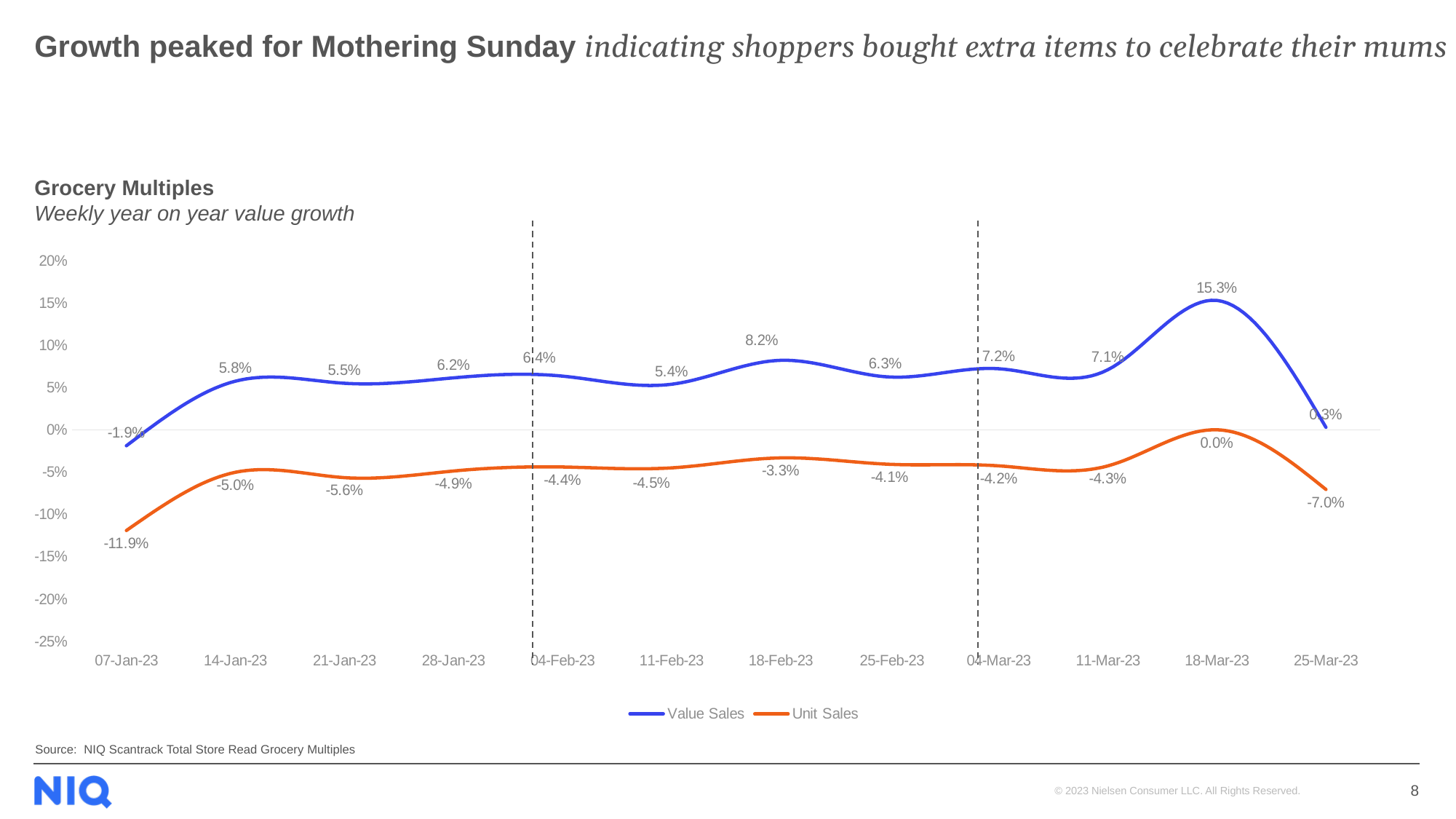

# Growth peaked for Mothering Sunday indicating shoppers bought extra items to celebrate their mums
Grocery Multiples
Weekly year on year value growth

### Chart

| Category | Value Sales | Unit Sales |
|---|---|---|
| 07-Jan-23 | -0.018728014618055178 | -0.11899444216660982 |
| 14-Jan-23 | 0.05770947770164203 | -0.050057918539481716 |
| 21-Jan-23 | 0.0552226086738401 | -0.056389948205813445 |
| 28-Jan-23 | 0.06162475573071724 | -0.048549544756202545 |
| 04-Feb-23 | 0.06365844632660878 | -0.04381145700304645 |
| 11-Feb-23 | 0.054063842750779134 | -0.044841448688730856 |
| 18-Feb-23 | 0.08236952685235877 | -0.03303109540470228 |
|  25-Feb-23 | 0.0626212953928813 | -0.04061722869163087 |
| 04-Mar-23 | 0.07240222074268021 | -0.042451407434897614 |
| 11-Mar-23 | 0.07120612147177208 | -0.04251290665073981 |
| 18-Mar-23 | 0.1531788524190416 | 0.00022087120708191854 |
| 25-Mar-23 | 0.0030783602638684293 | -0.07043711834154365 |
Source:  NIQ Scantrack Total Store Read Grocery Multiples
8